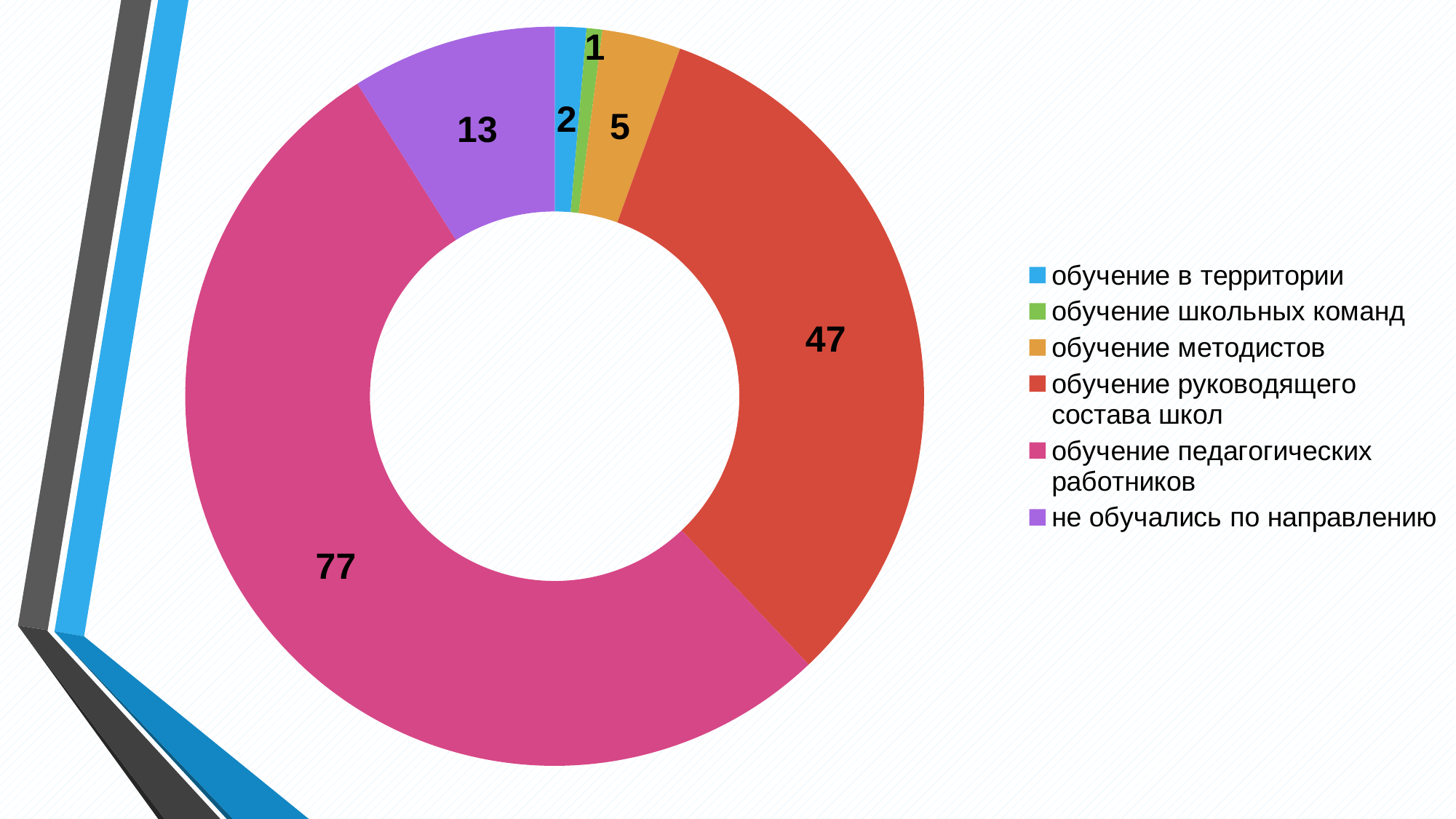

### Chart

| Category | Столбец2 |
|---|---|
| обучение в территории | 2.0 |
| обучение школьных команд | 1.0 |
| обучение методистов | 5.0 |
| обучение руководящего состава школ | 47.0 |
| обучение педагогических работников | 77.0 |
| не обучались по направлению | 13.0 |